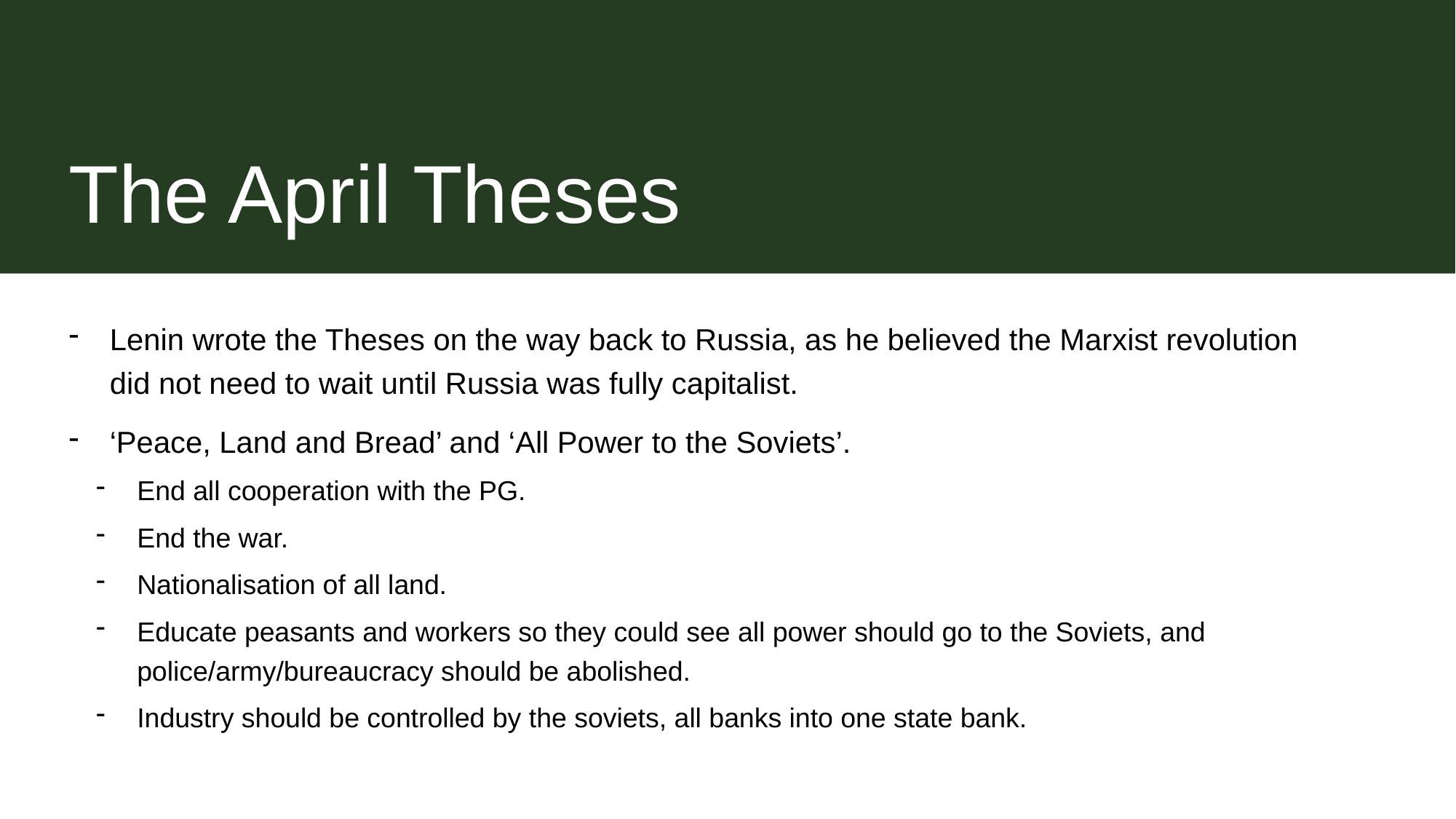

# The April Theses
Lenin wrote the Theses on the way back to Russia, as he believed the Marxist revolution did not need to wait until Russia was fully capitalist.
‘Peace, Land and Bread’ and ‘All Power to the Soviets’.
End all cooperation with the PG.
End the war.
Nationalisation of all land.
Educate peasants and workers so they could see all power should go to the Soviets, and police/army/bureaucracy should be abolished.
Industry should be controlled by the soviets, all banks into one state bank.